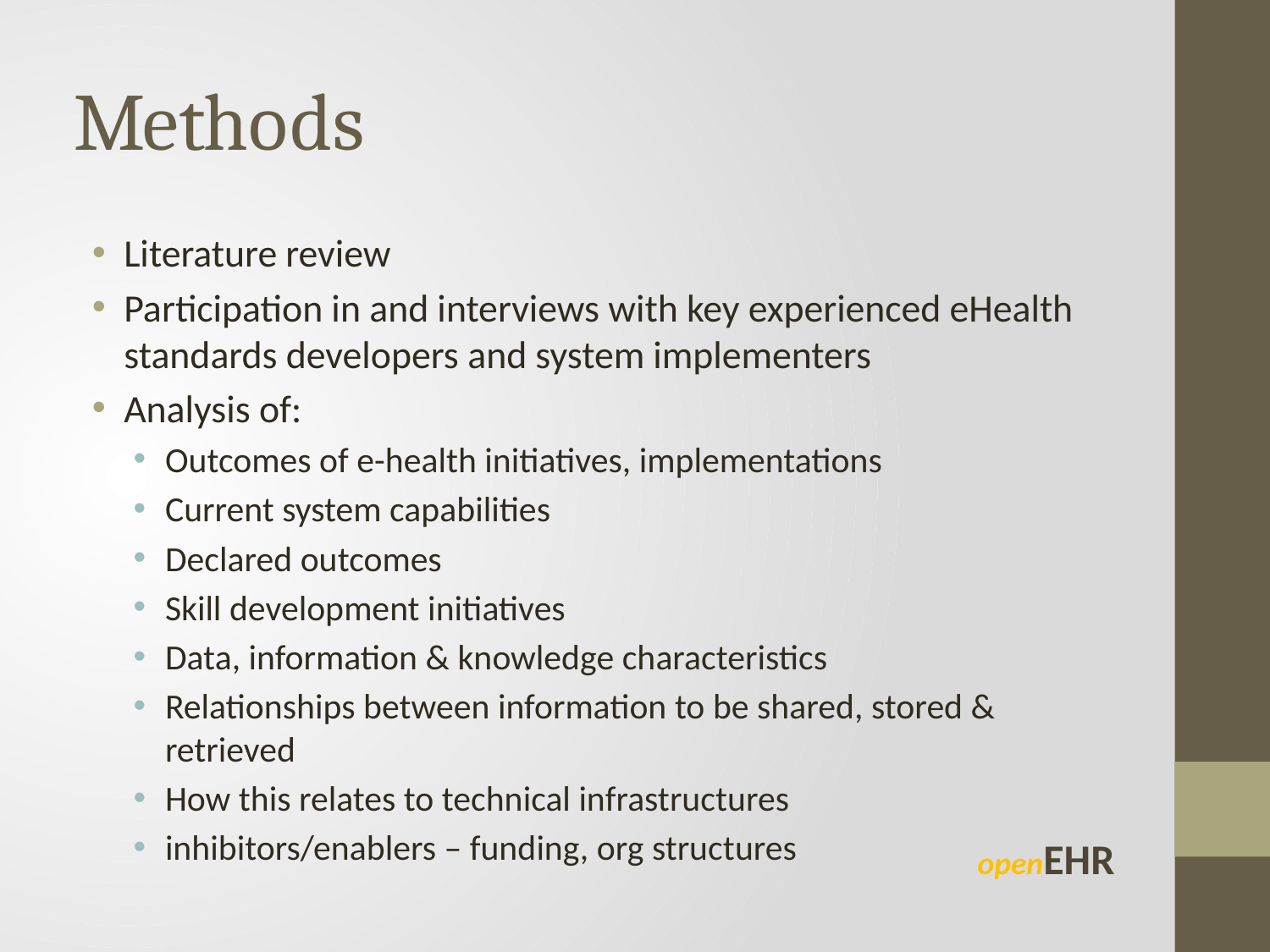

# Methods
Literature review
Participation in and interviews with key experienced eHealth standards developers and system implementers
Analysis of:
Outcomes of e-health initiatives, implementations
Current system capabilities
Declared outcomes
Skill development initiatives
Data, information & knowledge characteristics
Relationships between information to be shared, stored & retrieved
How this relates to technical infrastructures
inhibitors/enablers – funding, org structures
openEHR